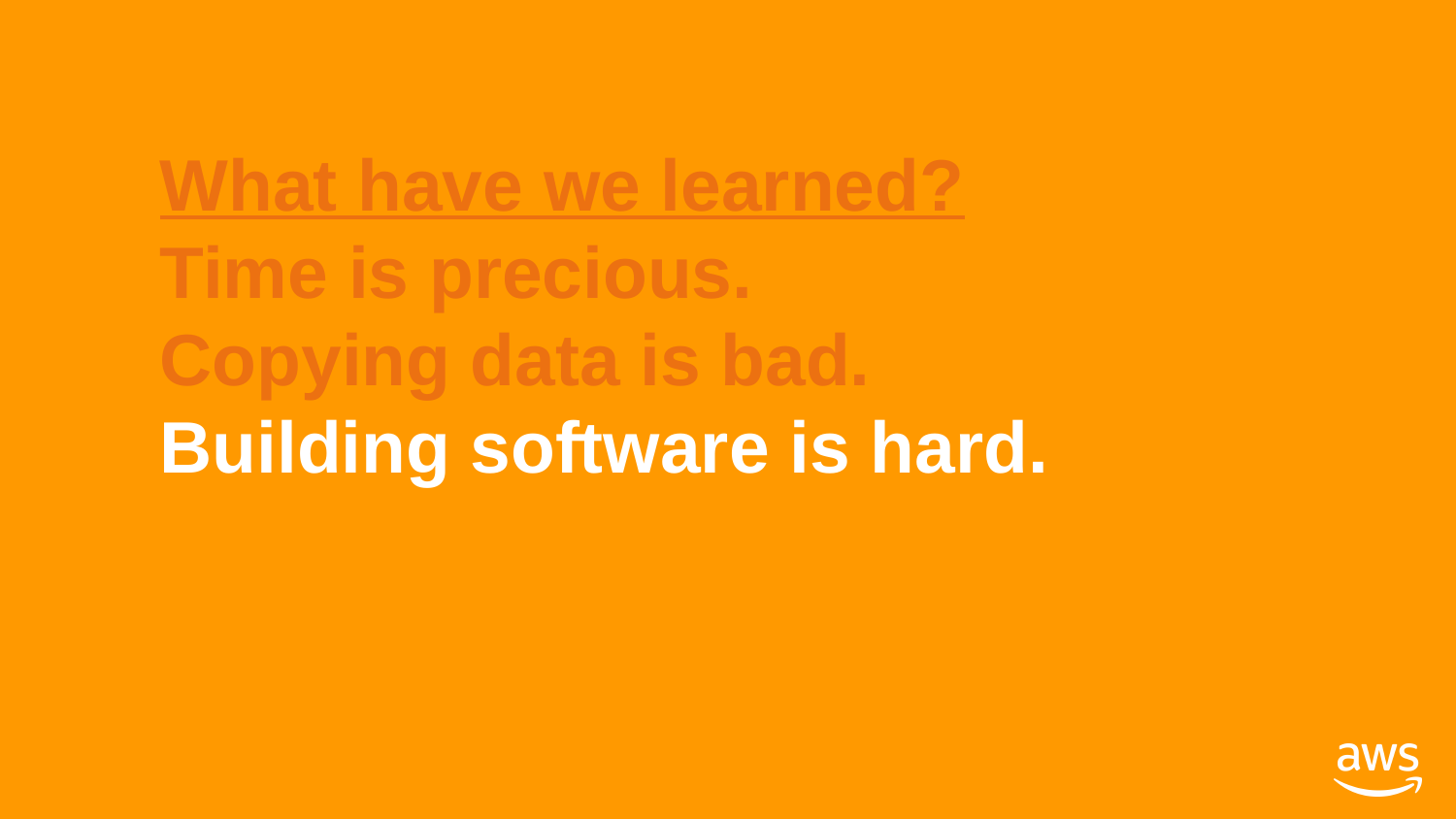

What have we learned?
Time is precious.
Copying data is bad.
Building software is hard.